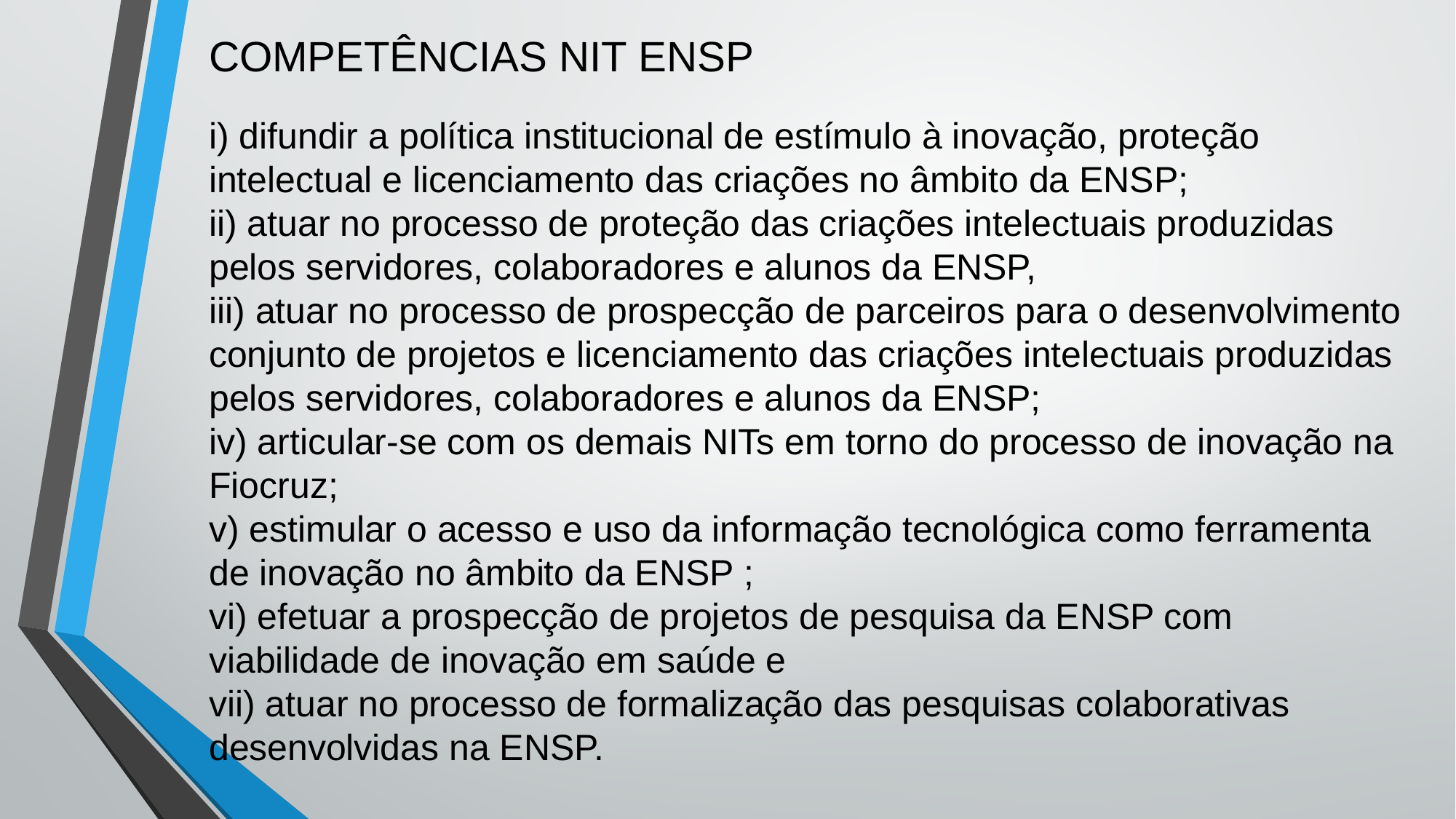

COMPETÊNCIAS NIT ENSP

i) difundir a política institucional de estímulo à inovação, proteção intelectual e licenciamento das criações no âmbito da ENSP;
ii) atuar no processo de proteção das criações intelectuais produzidas pelos servidores, colaboradores e alunos da ENSP,
iii) atuar no processo de prospecção de parceiros para o desenvolvimento conjunto de projetos e licenciamento das criações intelectuais produzidas pelos servidores, colaboradores e alunos da ENSP;
iv) articular-se com os demais NITs em torno do processo de inovação na Fiocruz;
v) estimular o acesso e uso da informação tecnológica como ferramenta de inovação no âmbito da ENSP ;
vi) efetuar a prospecção de projetos de pesquisa da ENSP com viabilidade de inovação em saúde e
vii) atuar no processo de formalização das pesquisas colaborativas desenvolvidas na ENSP.